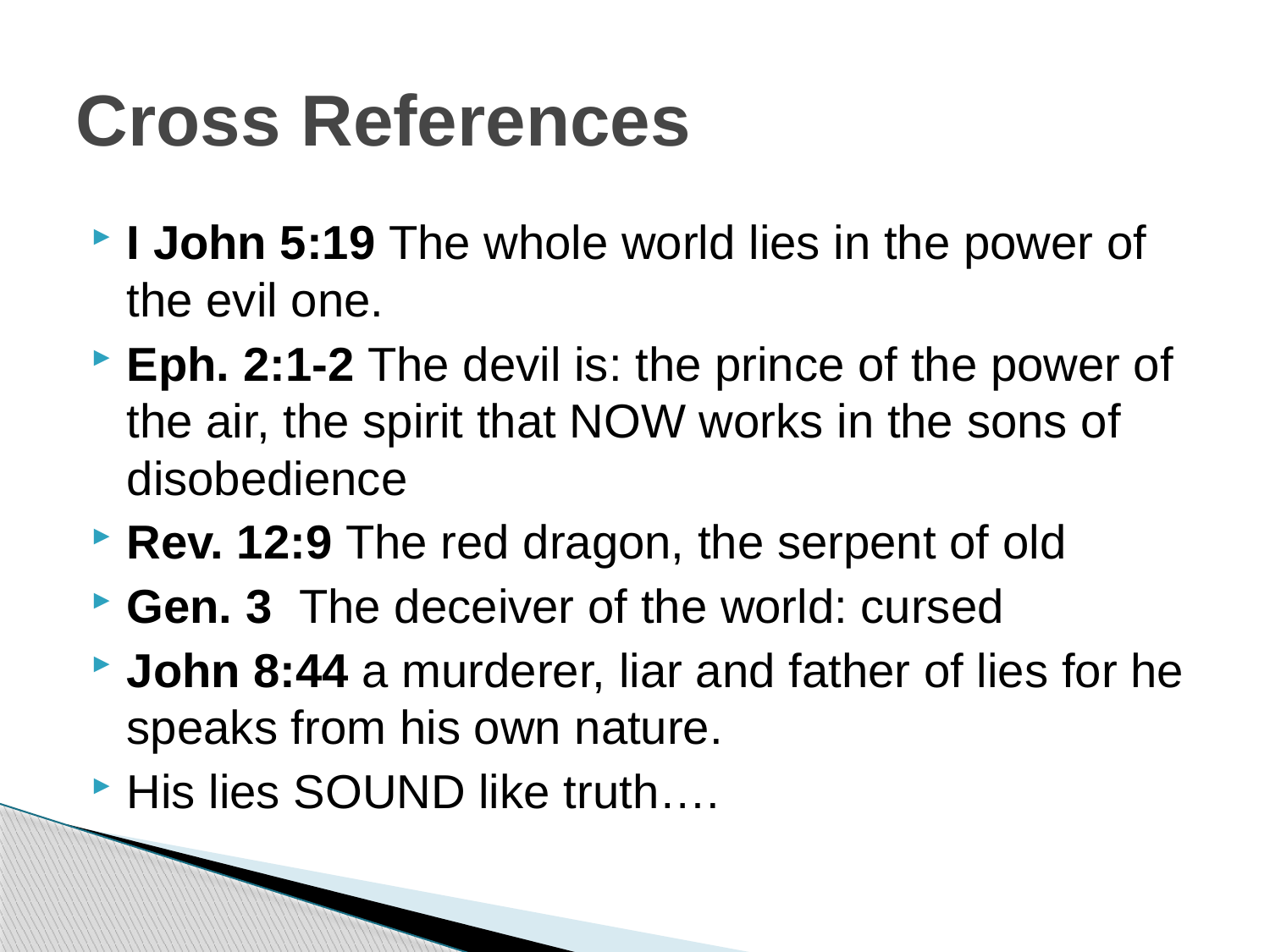

# Cross References
I John 5:19 The whole world lies in the power of the evil one.
Eph. 2:1-2 The devil is: the prince of the power of the air, the spirit that NOW works in the sons of disobedience
Rev. 12:9 The red dragon, the serpent of old
Gen. 3  The deceiver of the world: cursed
John 8:44 a murderer, liar and father of lies for he speaks from his own nature.
His lies SOUND like truth….